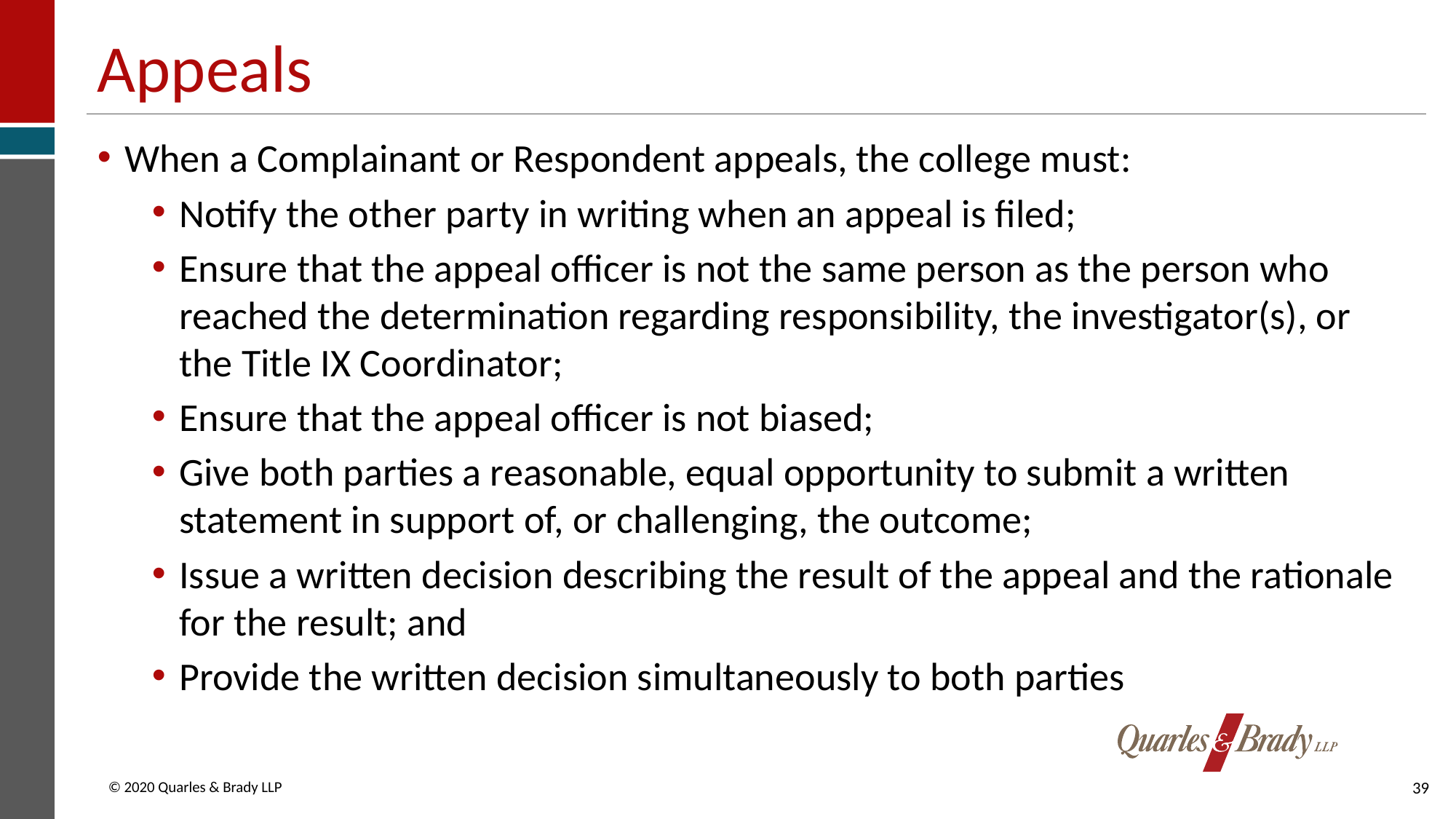

# Appeals
When a Complainant or Respondent appeals, the college must:
Notify the other party in writing when an appeal is filed;
Ensure that the appeal officer is not the same person as the person who reached the determination regarding responsibility, the investigator(s), or the Title IX Coordinator;
Ensure that the appeal officer is not biased;
Give both parties a reasonable, equal opportunity to submit a written statement in support of, or challenging, the outcome;
Issue a written decision describing the result of the appeal and the rationale for the result; and
Provide the written decision simultaneously to both parties

39